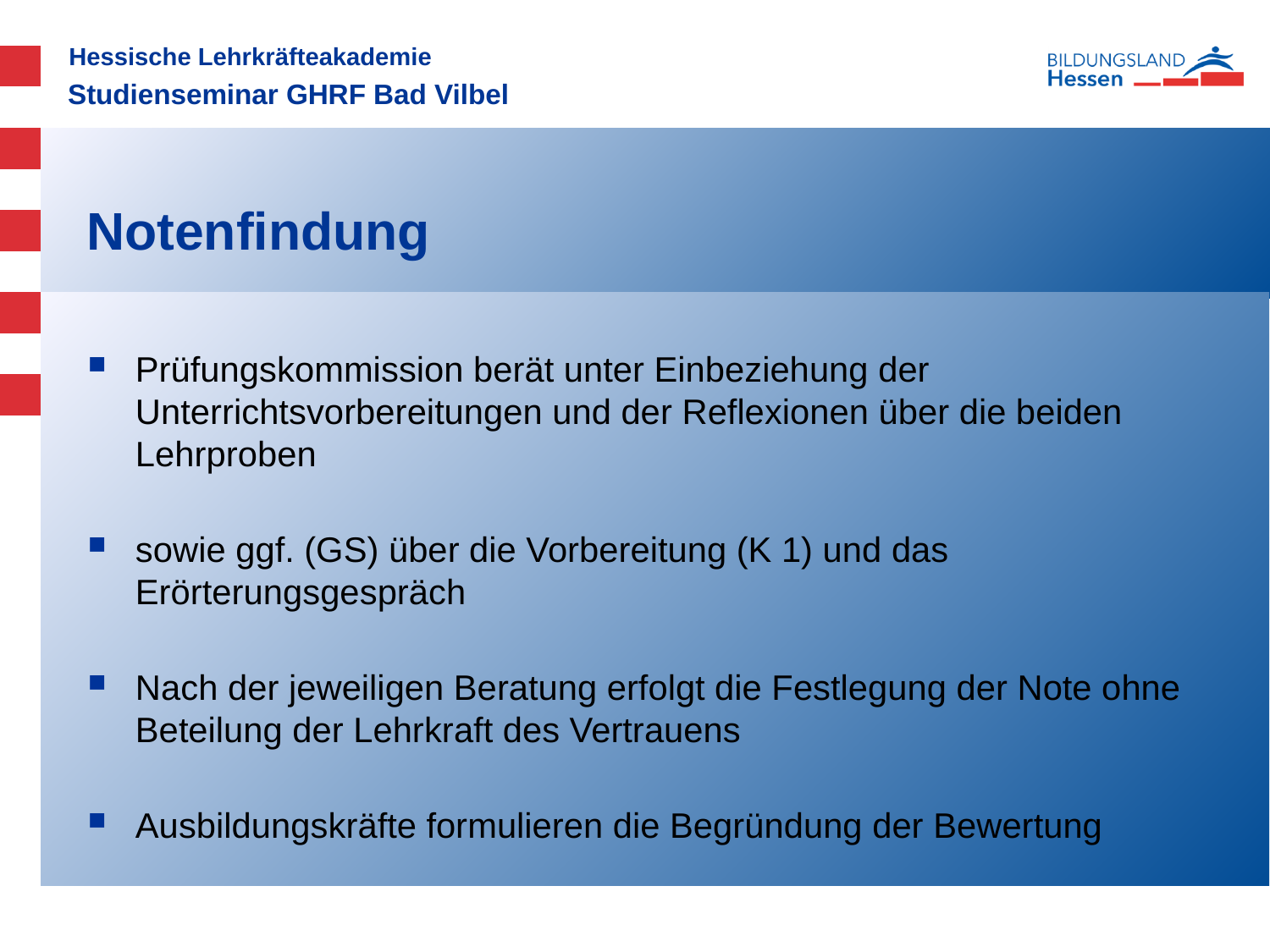

Studienseminar GHRF Bad Vilbel
# Notenfindung

Prüfungskommission berät unter Einbeziehung der Unterrichtsvorbereitungen und der Reflexionen über die beiden Lehrproben

sowie ggf. (GS) über die Vorbereitung (K 1) und das Erörterungsgespräch

Nach der jeweiligen Beratung erfolgt die Festlegung der Note ohne Beteilung der Lehrkraft des Vertrauens

Ausbildungskräfte formulieren die Begründung der Bewertung